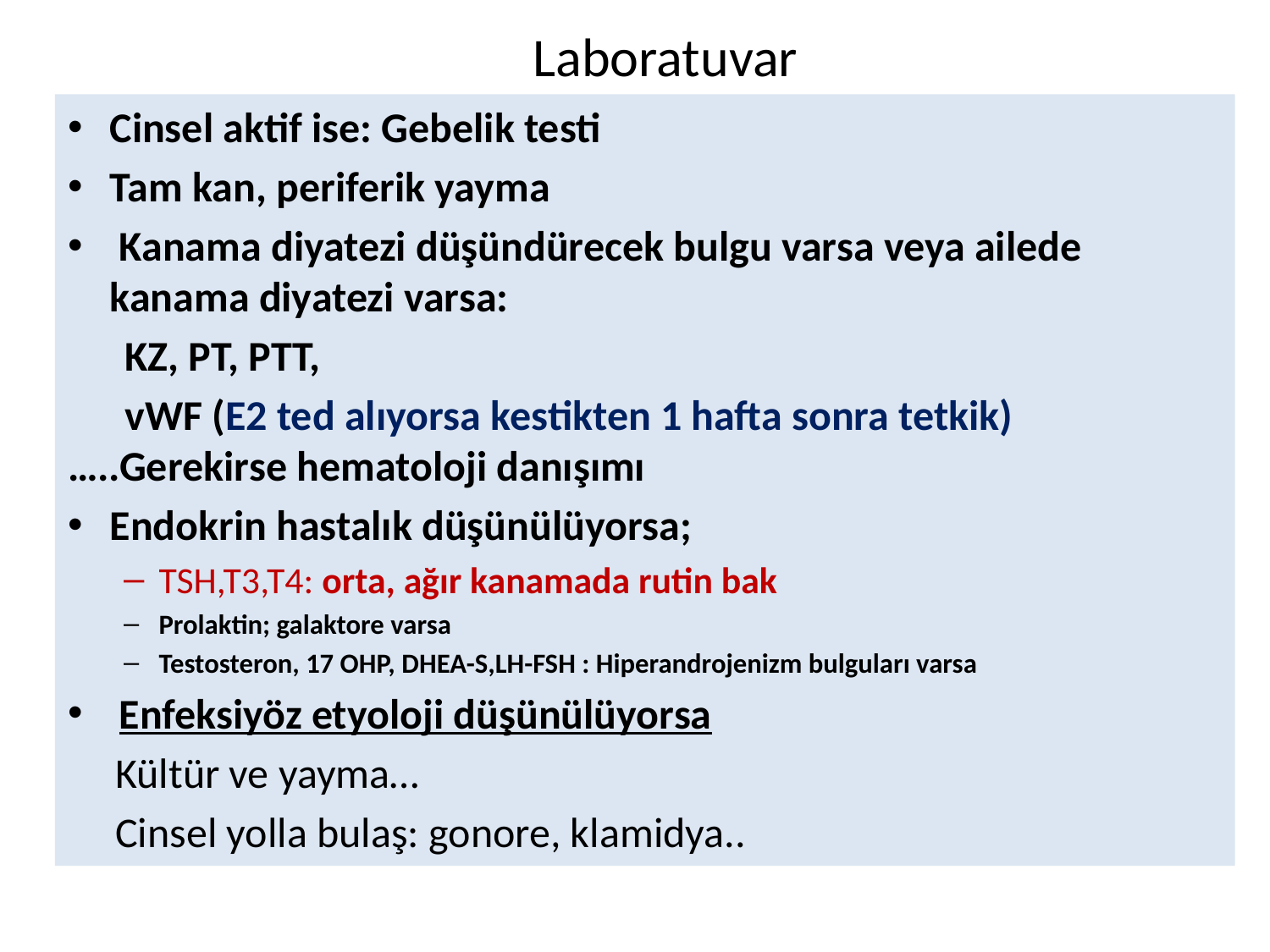

# Laboratuvar
Cinsel aktif ise: Gebelik testi
Tam kan, periferik yayma
 Kanama diyatezi düşündürecek bulgu varsa veya ailede kanama diyatezi varsa:
      KZ, PT, PTT,
      vWF (E2 ted alıyorsa kestikten 1 hafta sonra tetkik)…..Gerekirse hematoloji danışımı
Endokrin hastalık düşünülüyorsa;
TSH,T3,T4: orta, ağır kanamada rutin bak
Prolaktin; galaktore varsa
Testosteron, 17 OHP, DHEA-S,LH-FSH : Hiperandrojenizm bulguları varsa
 Enfeksiyöz etyoloji düşünülüyorsa
     Kültür ve yayma…
     Cinsel yolla bulaş: gonore, klamidya..